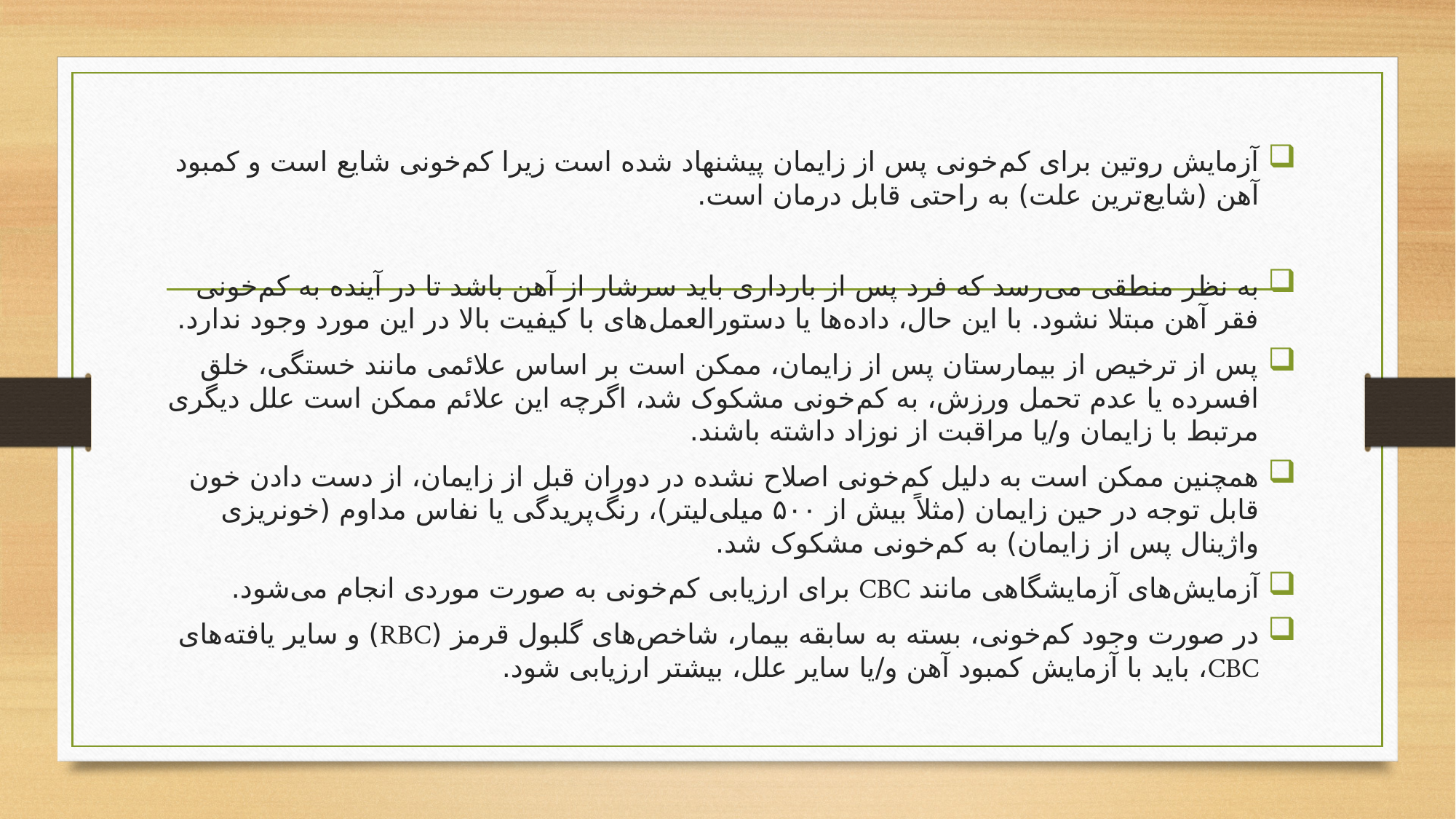

آزمایش روتین برای کم‌خونی پس از زایمان پیشنهاد شده است زیرا کم‌خونی شایع است و کمبود آهن (شایع‌ترین علت) به راحتی قابل درمان است.

به نظر منطقی می‌رسد که فرد پس از بارداری باید سرشار از آهن باشد تا در آینده به کم‌خونی فقر آهن مبتلا نشود. با این حال، داده‌ها یا دستورالعمل‌های با کیفیت بالا در این مورد وجود ندارد.
پس از ترخیص از بیمارستان پس از زایمان، ممکن است بر اساس علائمی مانند خستگی، خلق افسرده یا عدم تحمل ورزش، به کم‌خونی مشکوک شد، اگرچه این علائم ممکن است علل دیگری مرتبط با زایمان و/یا مراقبت از نوزاد داشته باشند.
همچنین ممکن است به دلیل کم‌خونی اصلاح نشده در دوران قبل از زایمان، از دست دادن خون قابل توجه در حین زایمان (مثلاً بیش از ۵۰۰ میلی‌لیتر)، رنگ‌پریدگی یا نفاس مداوم (خونریزی واژینال پس از زایمان) به کم‌خونی مشکوک شد.
آزمایش‌های آزمایشگاهی مانند CBC برای ارزیابی کم‌خونی به صورت موردی انجام می‌شود.
در صورت وجود کم‌خونی، بسته به سابقه بیمار، شاخص‌های گلبول قرمز (RBC) و سایر یافته‌های CBC، باید با آزمایش کمبود آهن و/یا سایر علل، بیشتر ارزیابی شود.

#